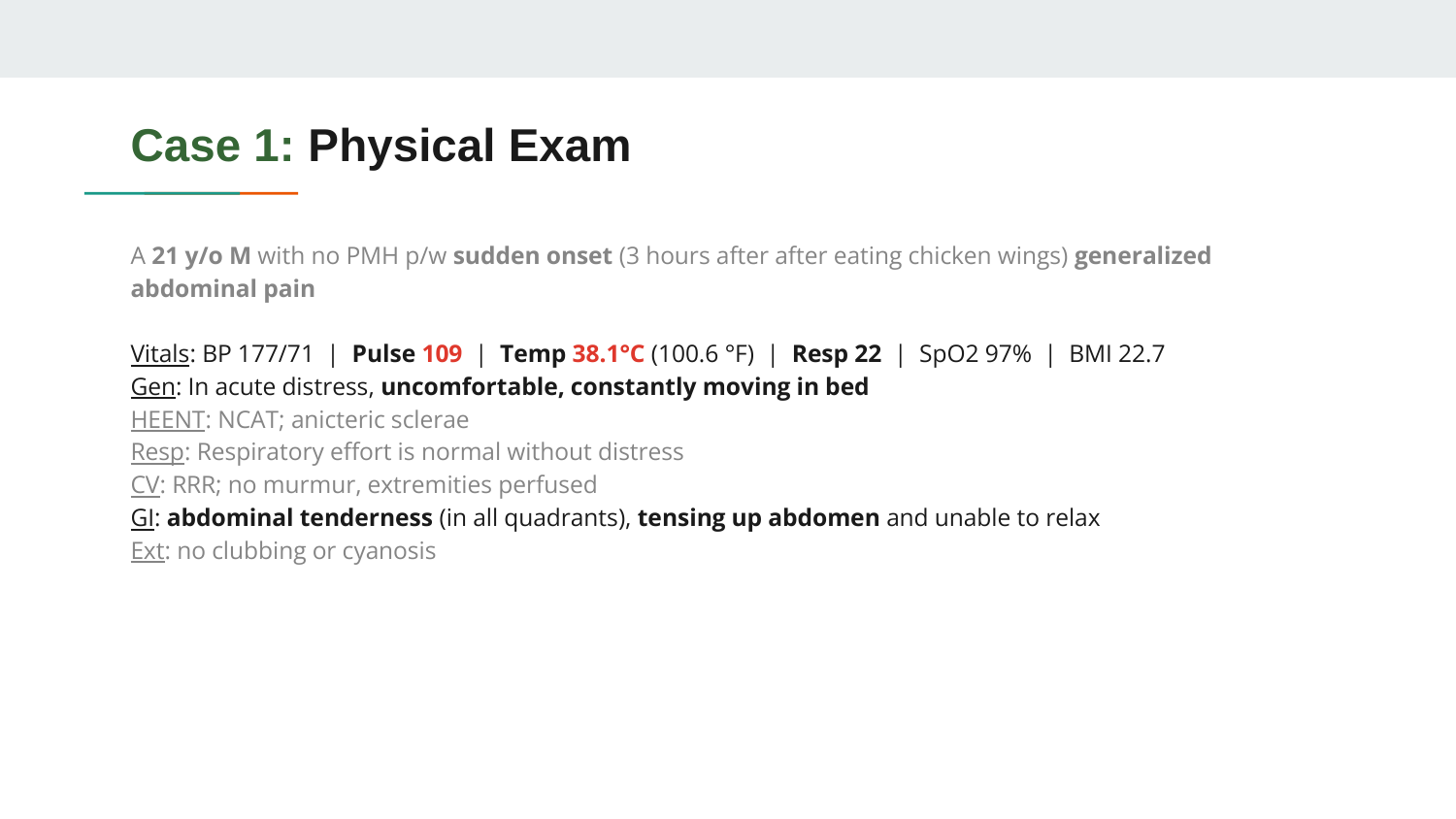

# Case 1: Physical Exam
A 21 y/o M with no PMH p/w sudden onset (3 hours after after eating chicken wings) generalized abdominal pain

Vitals: BP 177/71  |  Pulse 109  |  Temp 38.1°C (100.6 °F)  |  Resp 22  |  SpO2 97%  |  BMI 22.7
Gen: In acute distress, uncomfortable, constantly moving in bed
HEENT: NCAT; anicteric sclerae
Resp: Respiratory effort is normal without distress
CV: RRR; no murmur, extremities perfused
GI: abdominal tenderness (in all quadrants), tensing up abdomen and unable to relax
Ext: no clubbing or cyanosis